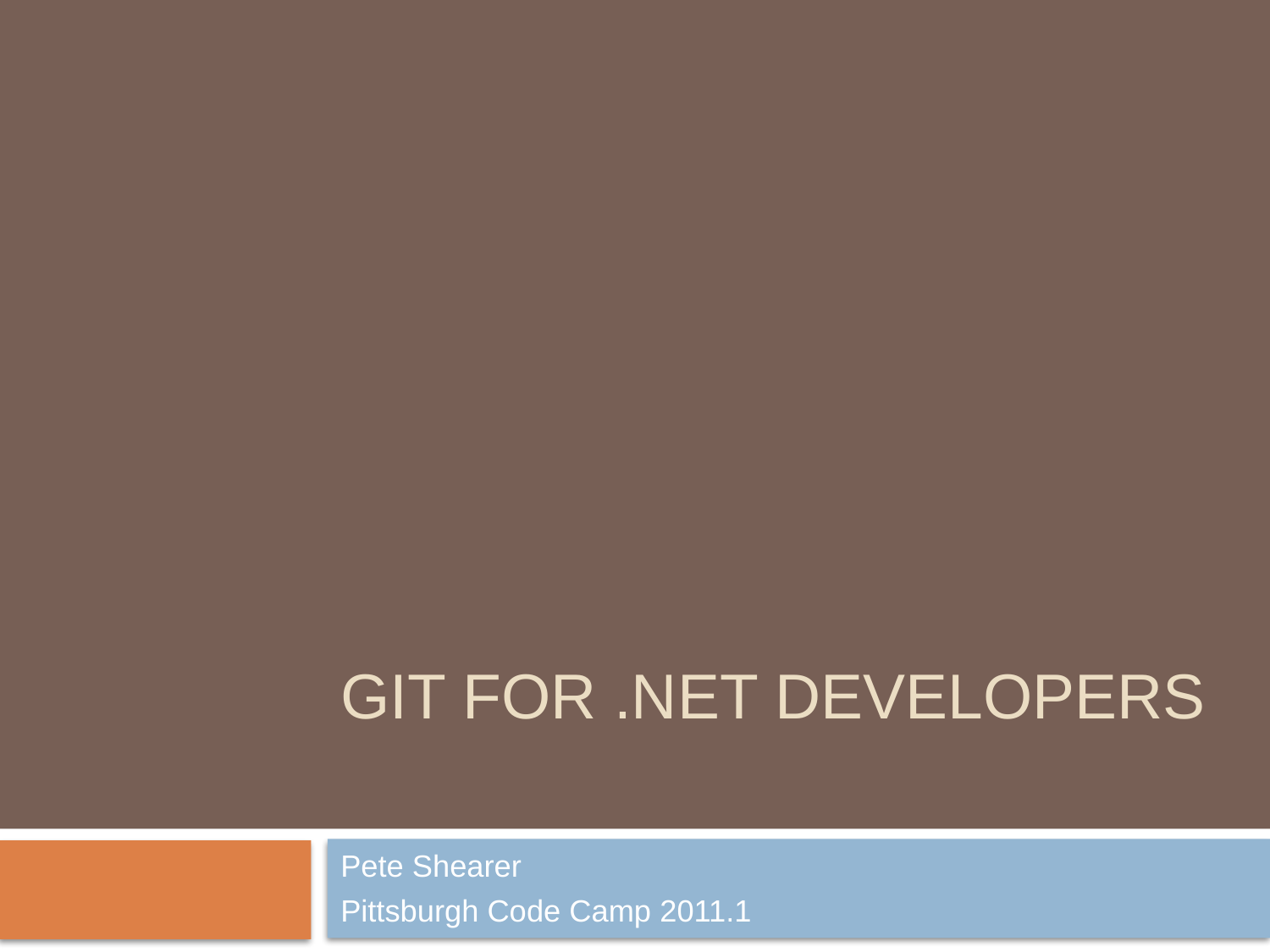

# Git for .net Developers
Pete Shearer
Pittsburgh Code Camp 2011.1